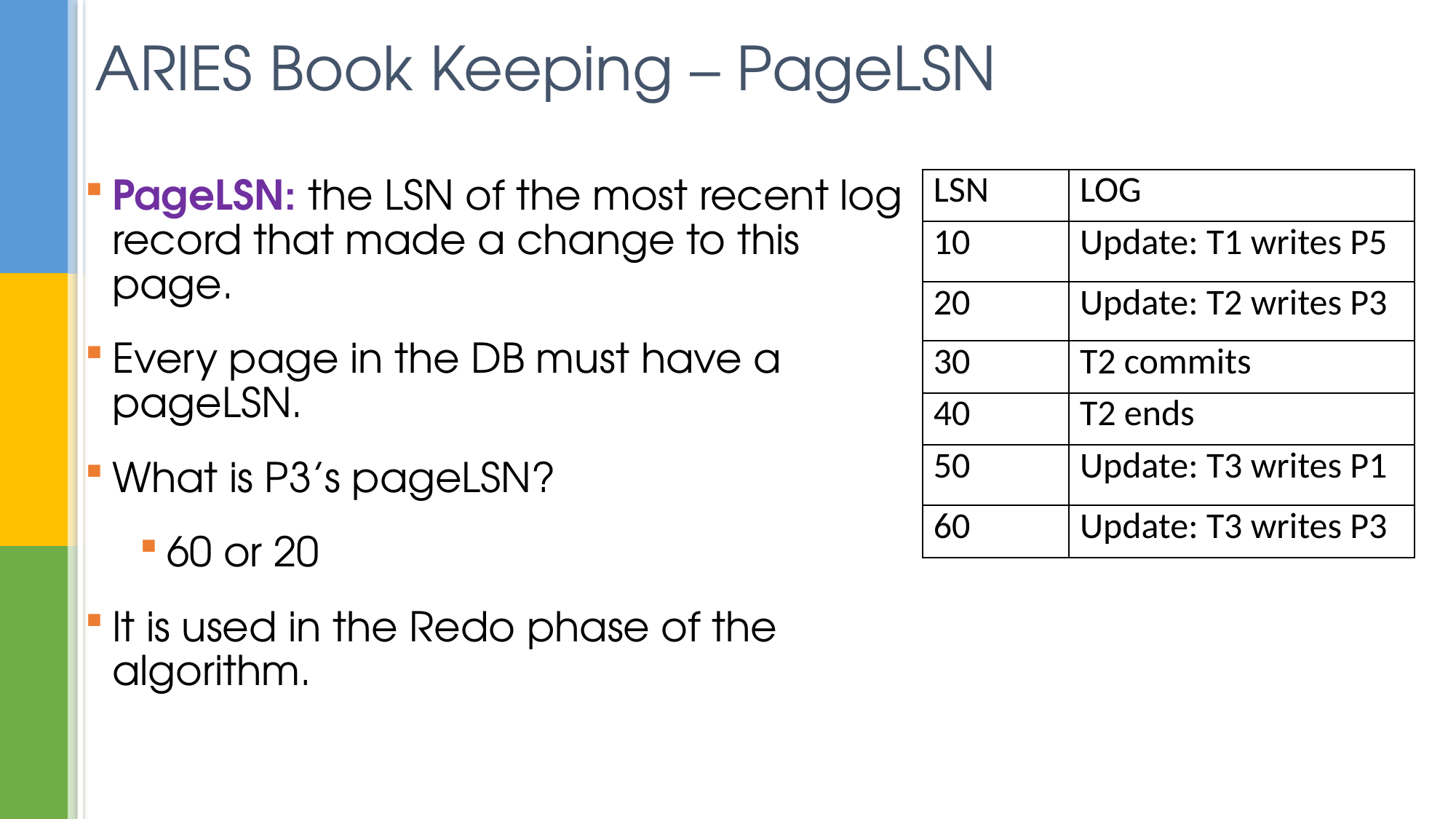

# ARIES Book Keeping – PageLSN
PageLSN: the LSN of the most recent log record that made a change to this page.
Every page in the DB must have a pageLSN.
What is P3’s pageLSN?
60 or 20
It is used in the Redo phase of the algorithm.
| LSN | LOG |
| --- | --- |
| 10 | Update: T1 writes P5 |
| 20 | Update: T2 writes P3 |
| 30 | T2 commits |
| 40 | T2 ends |
| 50 | Update: T3 writes P1 |
| 60 | Update: T3 writes P3 |